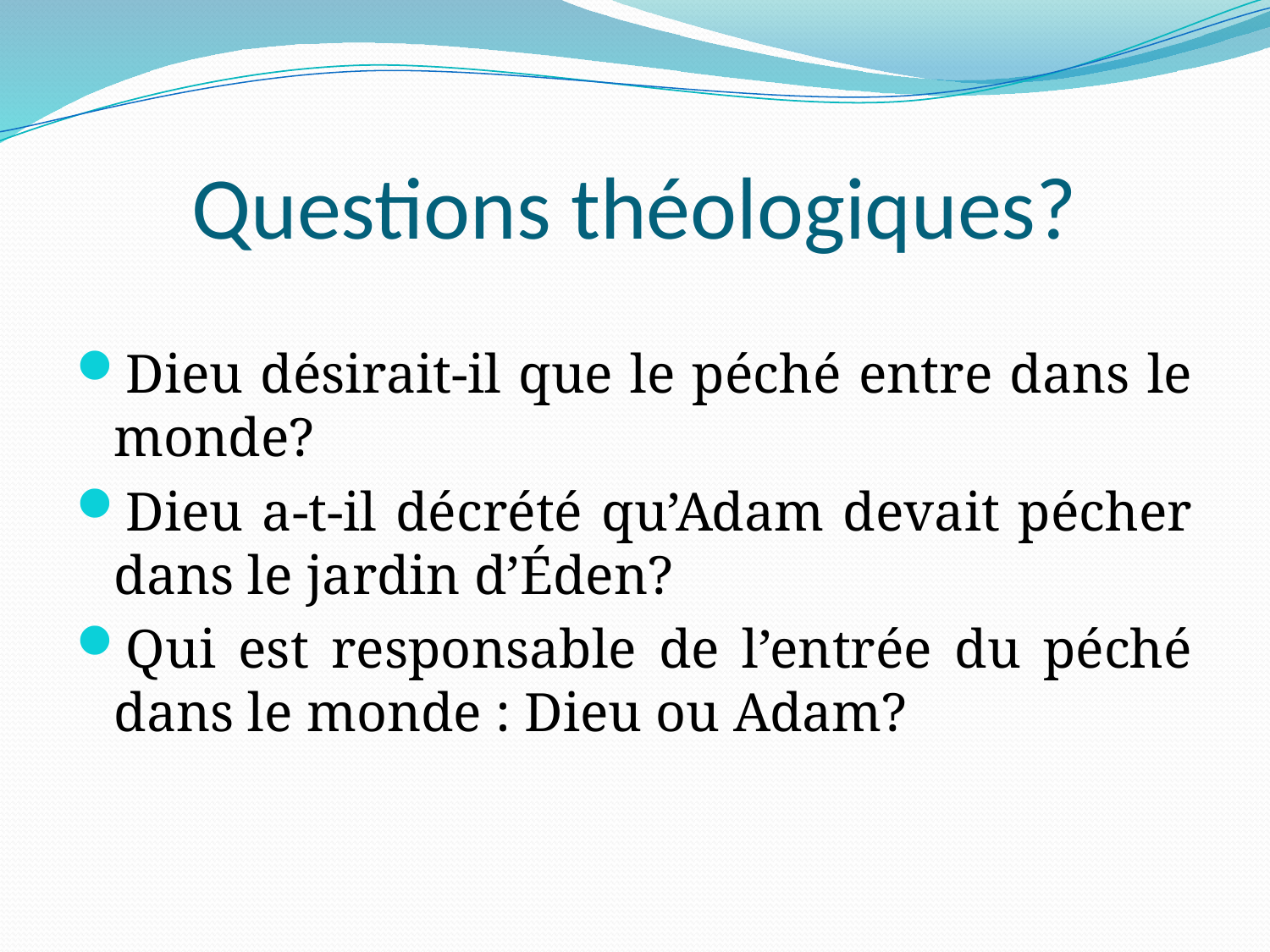

# Questions théologiques?

Dieu désirait-il que le péché entre dans le monde?
Dieu a-t-il décrété qu’Adam devait pécher dans le jardin d’Éden?
Qui est responsable de l’entrée du péché dans le monde : Dieu ou Adam?